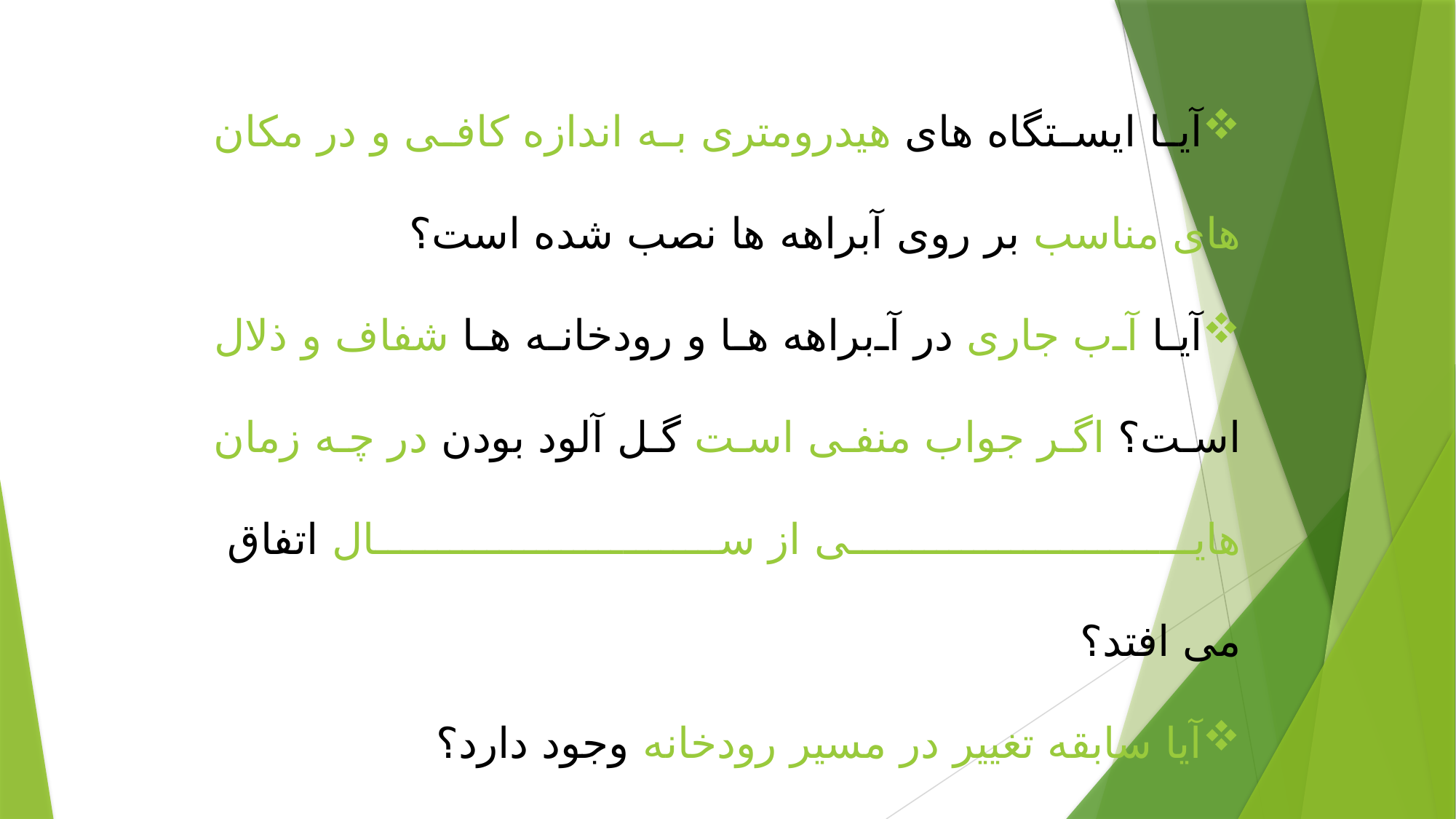

آیا ایستگاه های هیدرومتری به اندازه کافی و در مکان های مناسب بر روی آبراهه ها نصب شده است؟
آیا آب جاری در آبراهه ها و رودخانه ها شفاف و ذلال است؟ اگر جواب منفی است گل آلود بودن در چه زمان هایی از سال اتفاق
می افتد؟
آیا سابقه تغییر در مسیر رودخانه وجود دارد؟